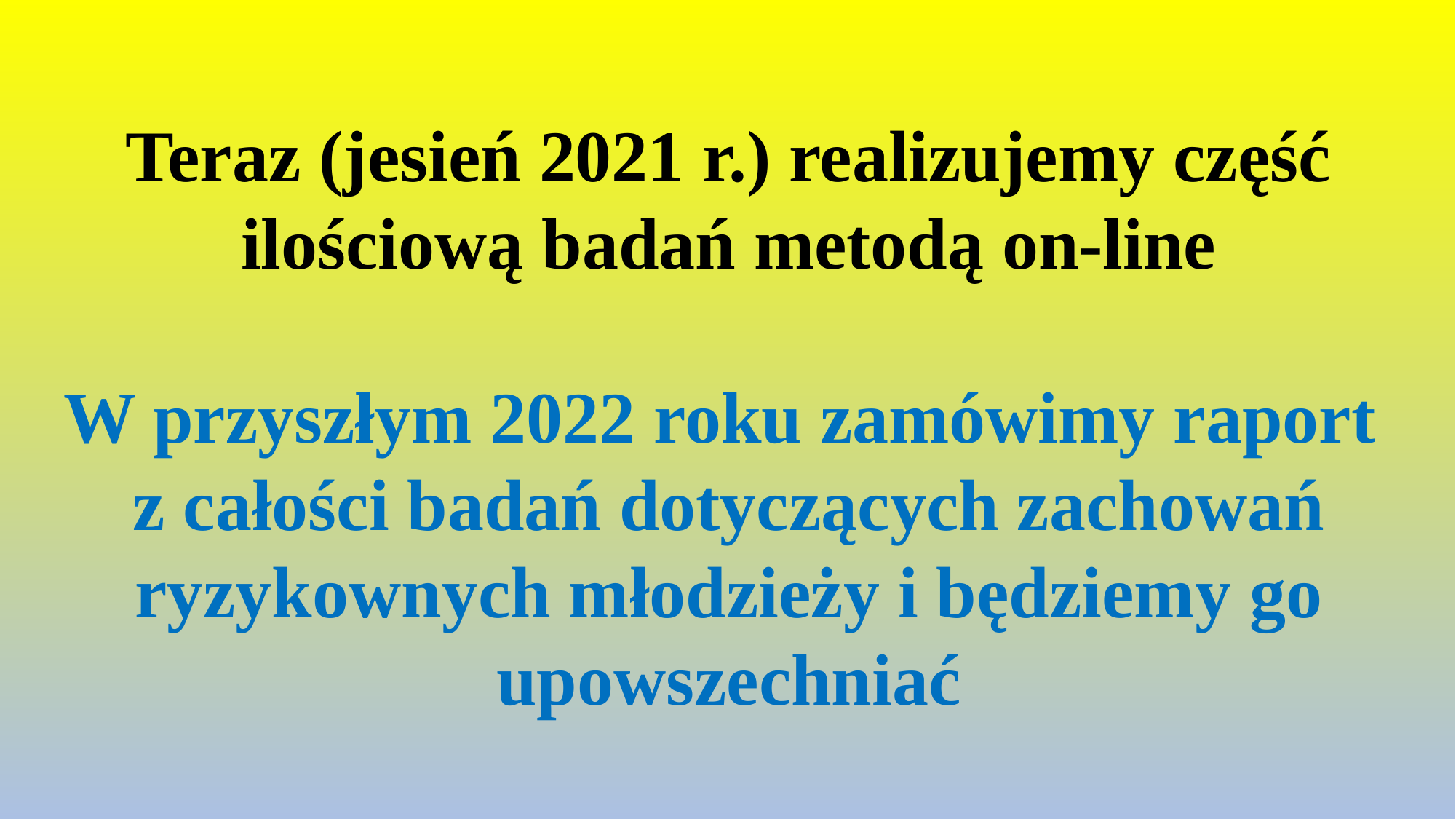

# Teraz (jesień 2021 r.) realizujemy część ilościową badań metodą on-line W przyszłym 2022 roku zamówimy raport z całości badań dotyczących zachowań ryzykownych młodzieży i będziemy go upowszechniać